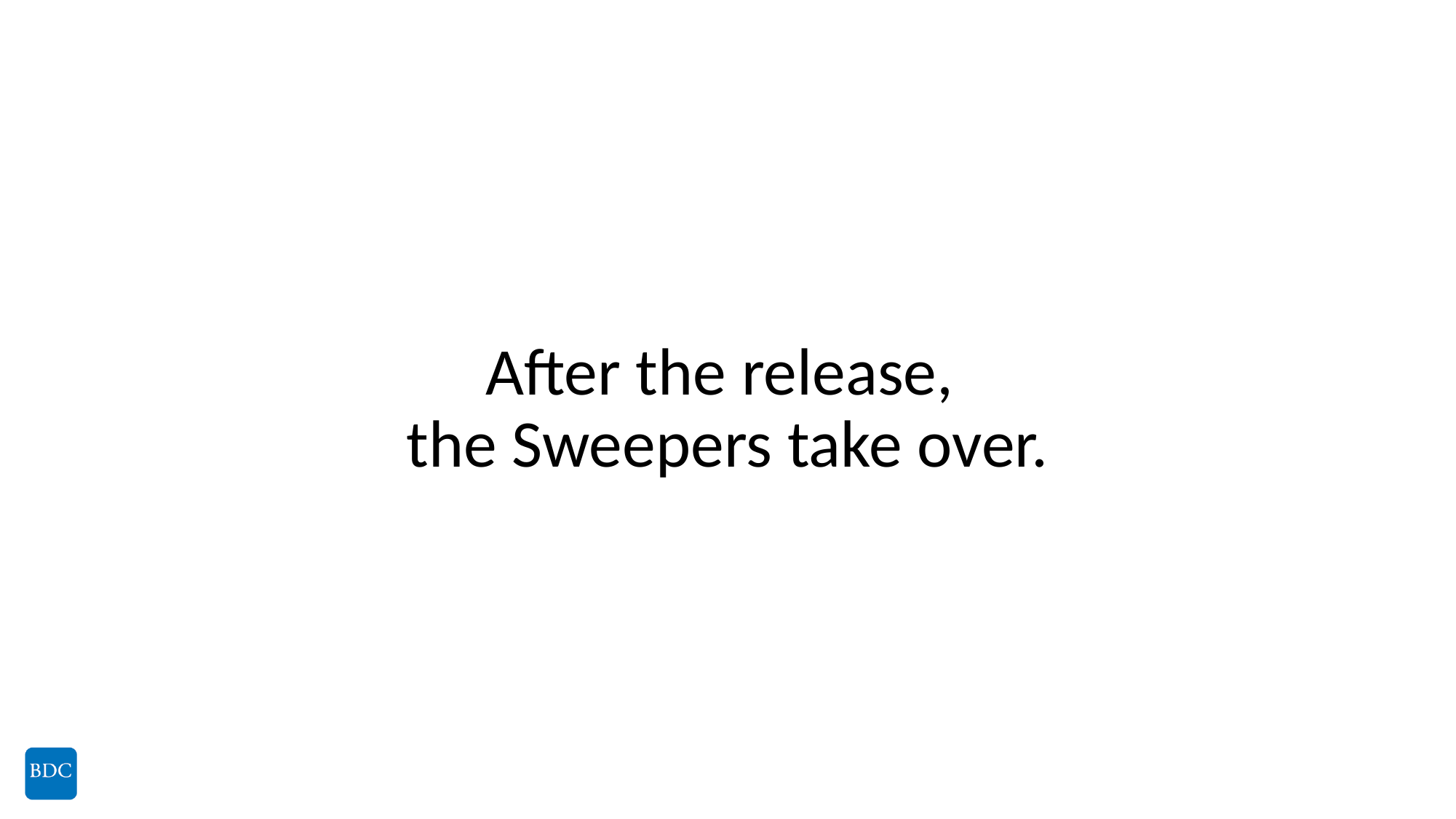

# After the release, the Sweepers take over.